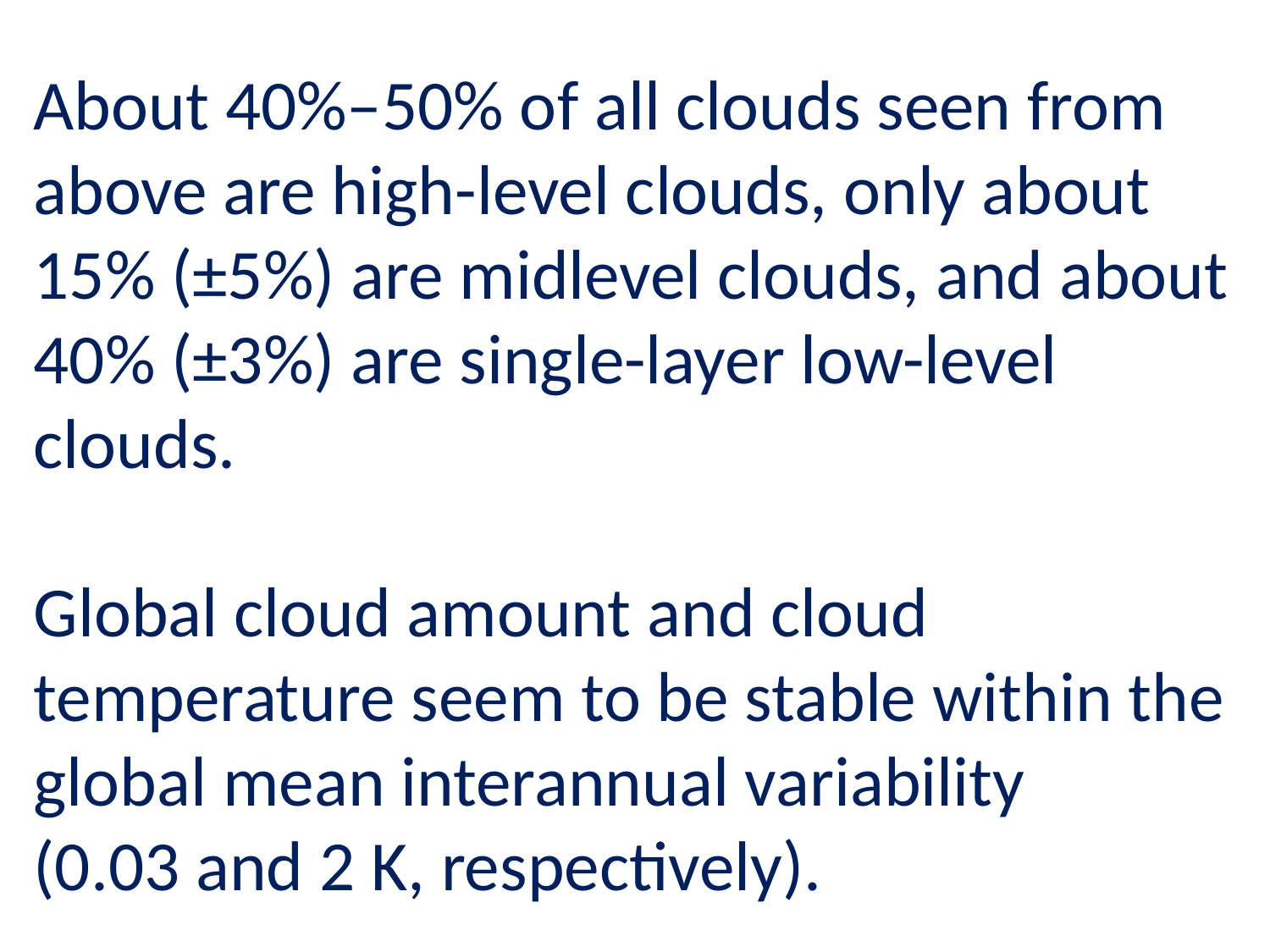

About 40%–50% of all clouds seen from above are high-level clouds, only about 15% (±5%) are midlevel clouds, and about 40% (±3%) are single-layer low-level clouds.

Global cloud amount and cloud temperature seem to be stable within the global mean interannual variability
(0.03 and 2 K, respectively).